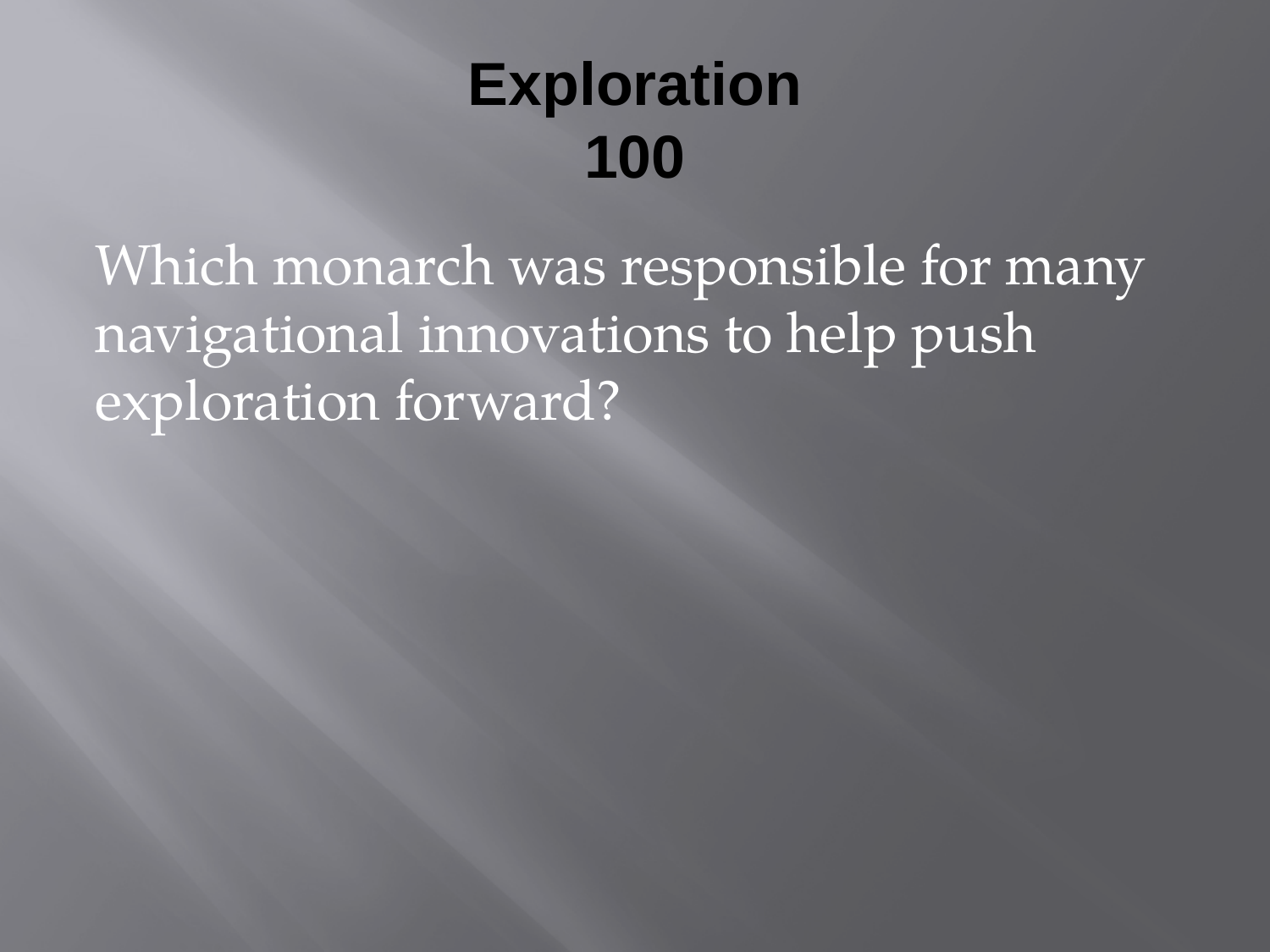

# Exploration 100
Which monarch was responsible for many navigational innovations to help push exploration forward?